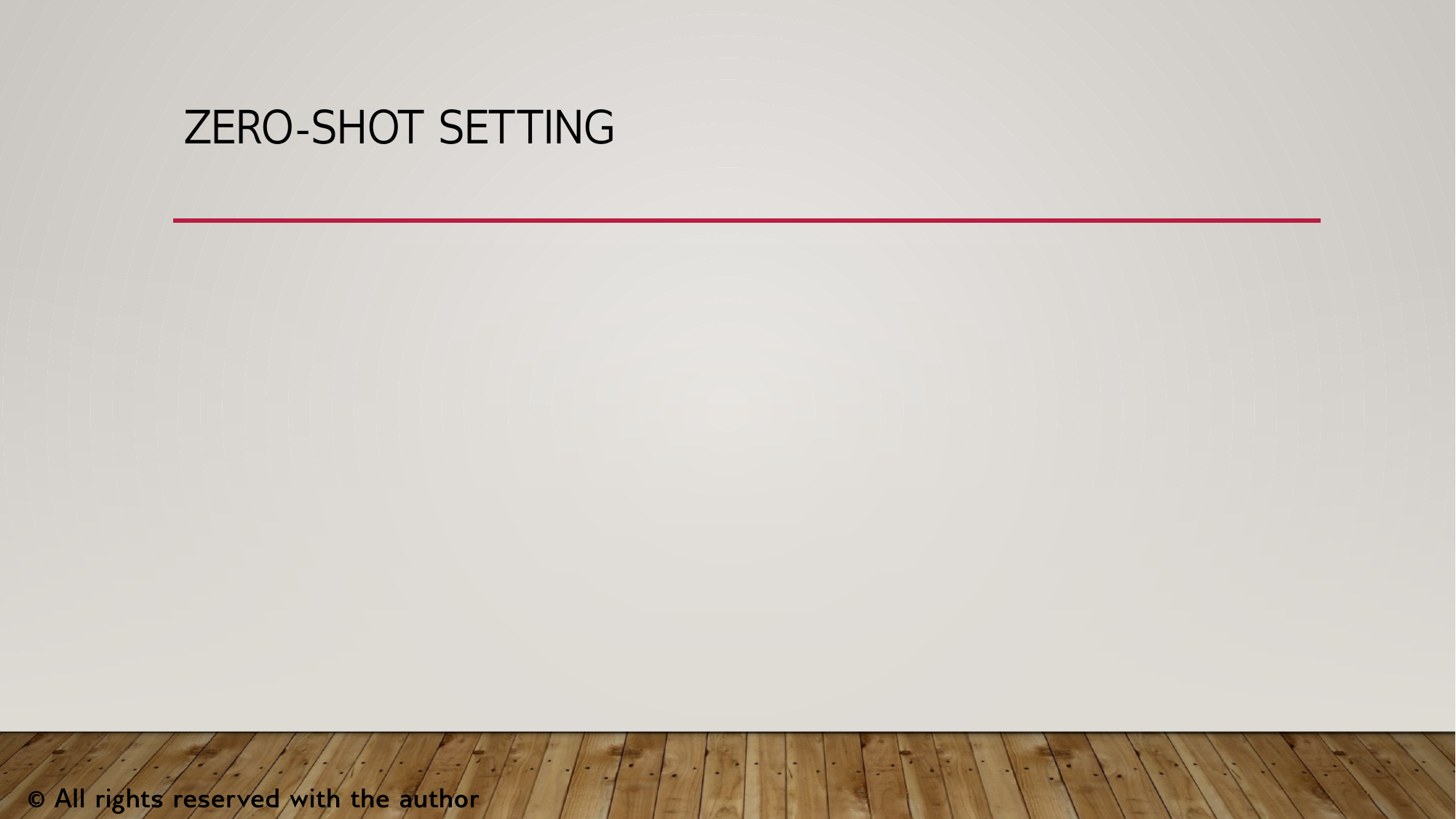

# Zero-shot setting
 © All rights reserved with the author